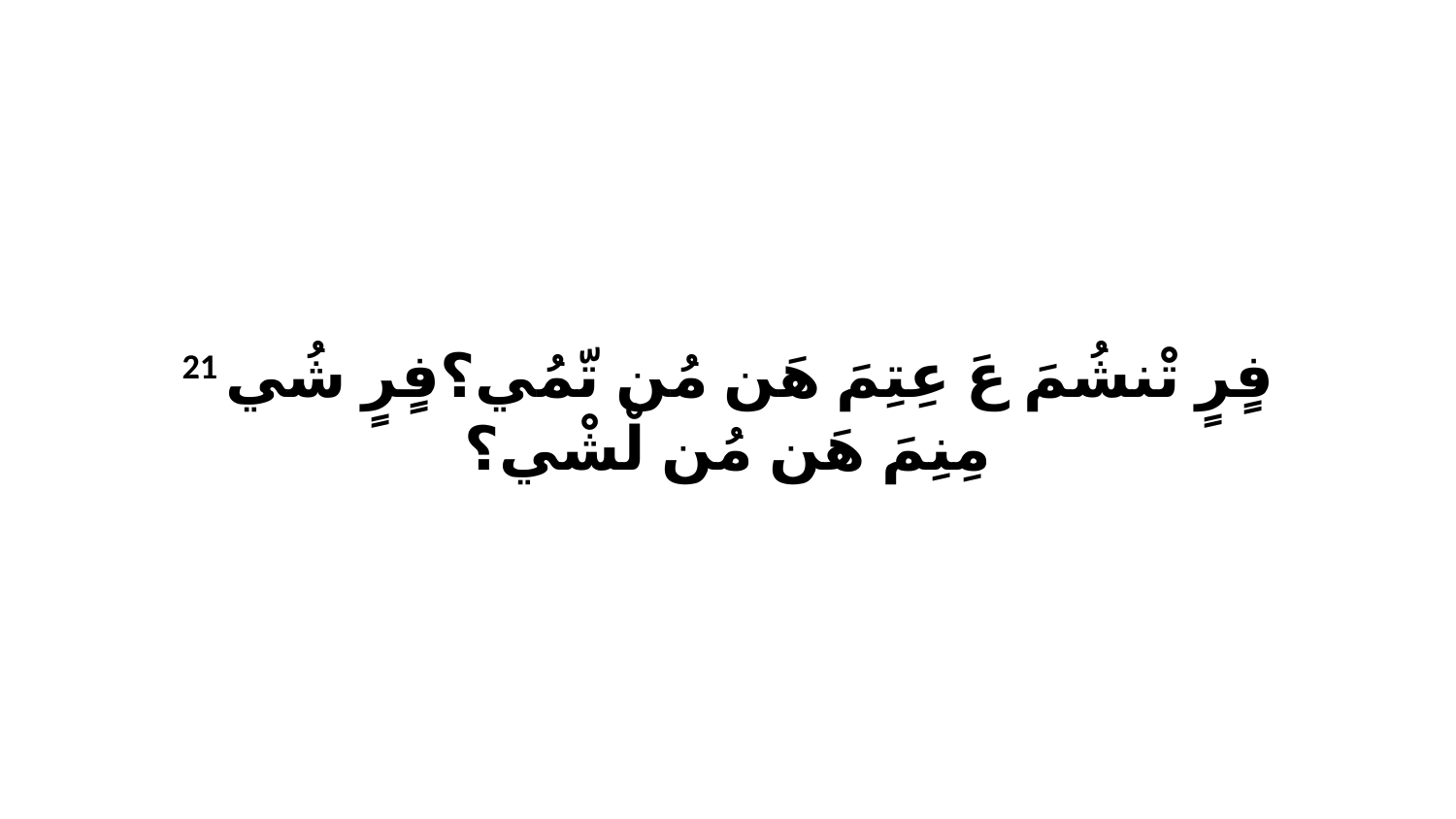

21 فٍرٍ تْنشُمَ عَ عِتِمَ هَن مُن تّمُي؟فٍرٍ شُي مِنِمَ هَن مُن لْشْي؟